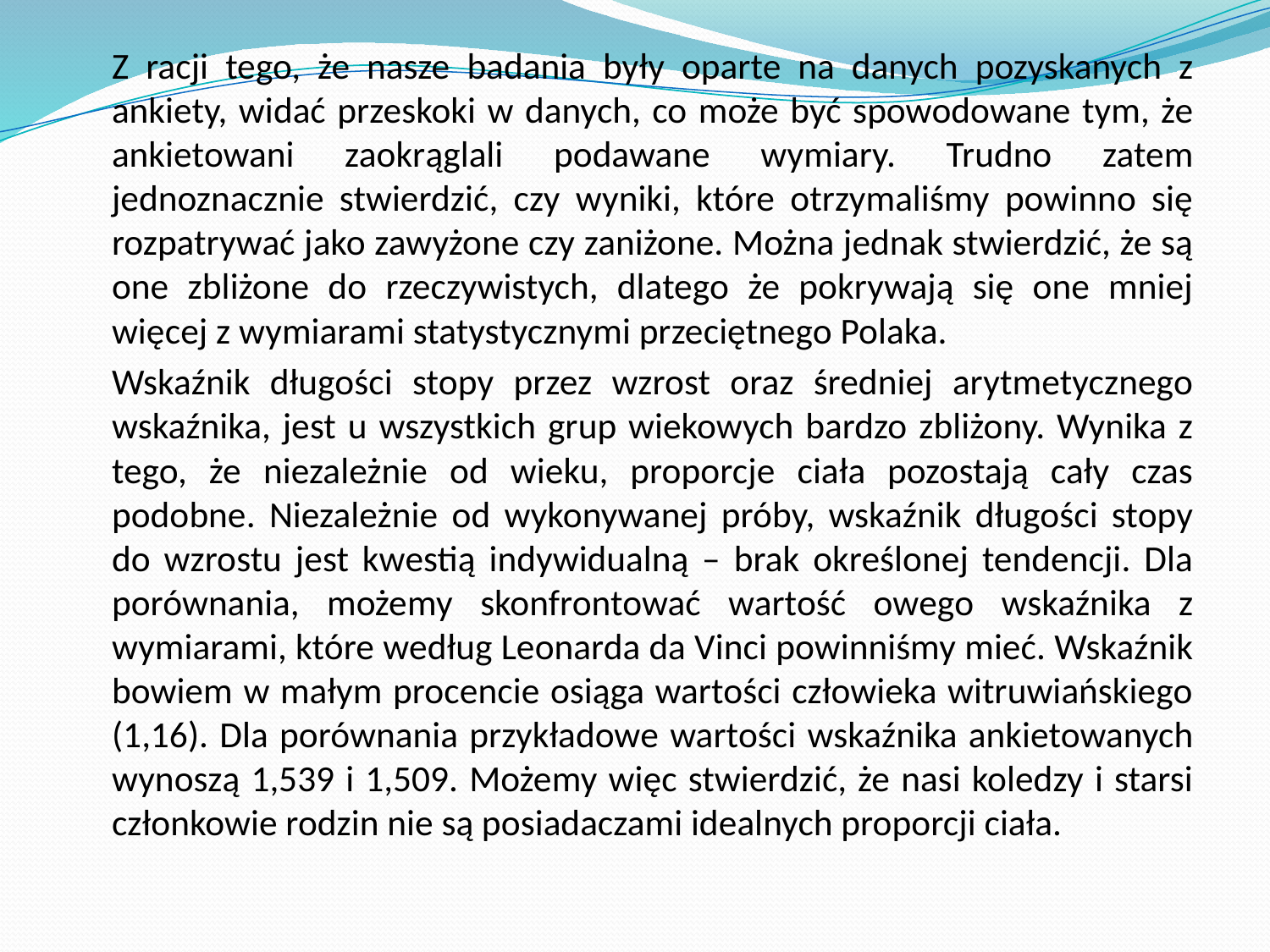

Z racji tego, że nasze badania były oparte na danych pozyskanych z ankiety, widać przeskoki w danych, co może być spowodowane tym, że ankietowani zaokrąglali podawane wymiary. Trudno zatem jednoznacznie stwierdzić, czy wyniki, które otrzymaliśmy powinno się rozpatrywać jako zawyżone czy zaniżone. Można jednak stwierdzić, że są one zbliżone do rzeczywistych, dlatego że pokrywają się one mniej więcej z wymiarami statystycznymi przeciętnego Polaka.
	Wskaźnik długości stopy przez wzrost oraz średniej arytmetycznego wskaźnika, jest u wszystkich grup wiekowych bardzo zbliżony. Wynika z tego, że niezależnie od wieku, proporcje ciała pozostają cały czas podobne. Niezależnie od wykonywanej próby, wskaźnik długości stopy do wzrostu jest kwestią indywidualną – brak określonej tendencji. Dla porównania, możemy skonfrontować wartość owego wskaźnika z wymiarami, które według Leonarda da Vinci powinniśmy mieć. Wskaźnik bowiem w małym procencie osiąga wartości człowieka witruwiańskiego (1,16). Dla porównania przykładowe wartości wskaźnika ankietowanych wynoszą 1,539 i 1,509. Możemy więc stwierdzić, że nasi koledzy i starsi członkowie rodzin nie są posiadaczami idealnych proporcji ciała.